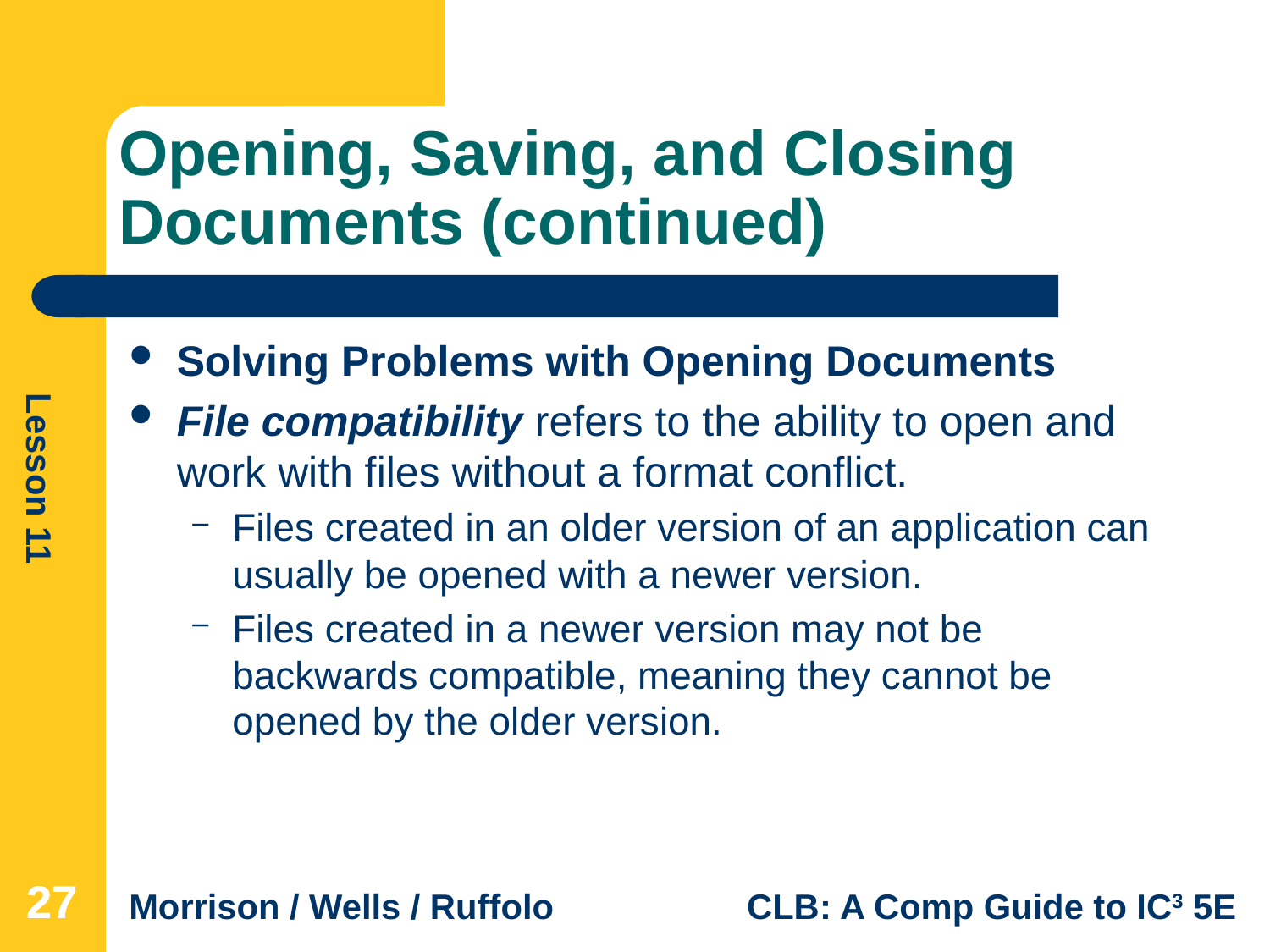

# Opening, Saving, and Closing Documents (continued)
Solving Problems with Opening Documents
File compatibility refers to the ability to open and work with files without a format conflict.
Files created in an older version of an application can usually be opened with a newer version.
Files created in a newer version may not be backwards compatible, meaning they cannot be opened by the older version.

27
27
27